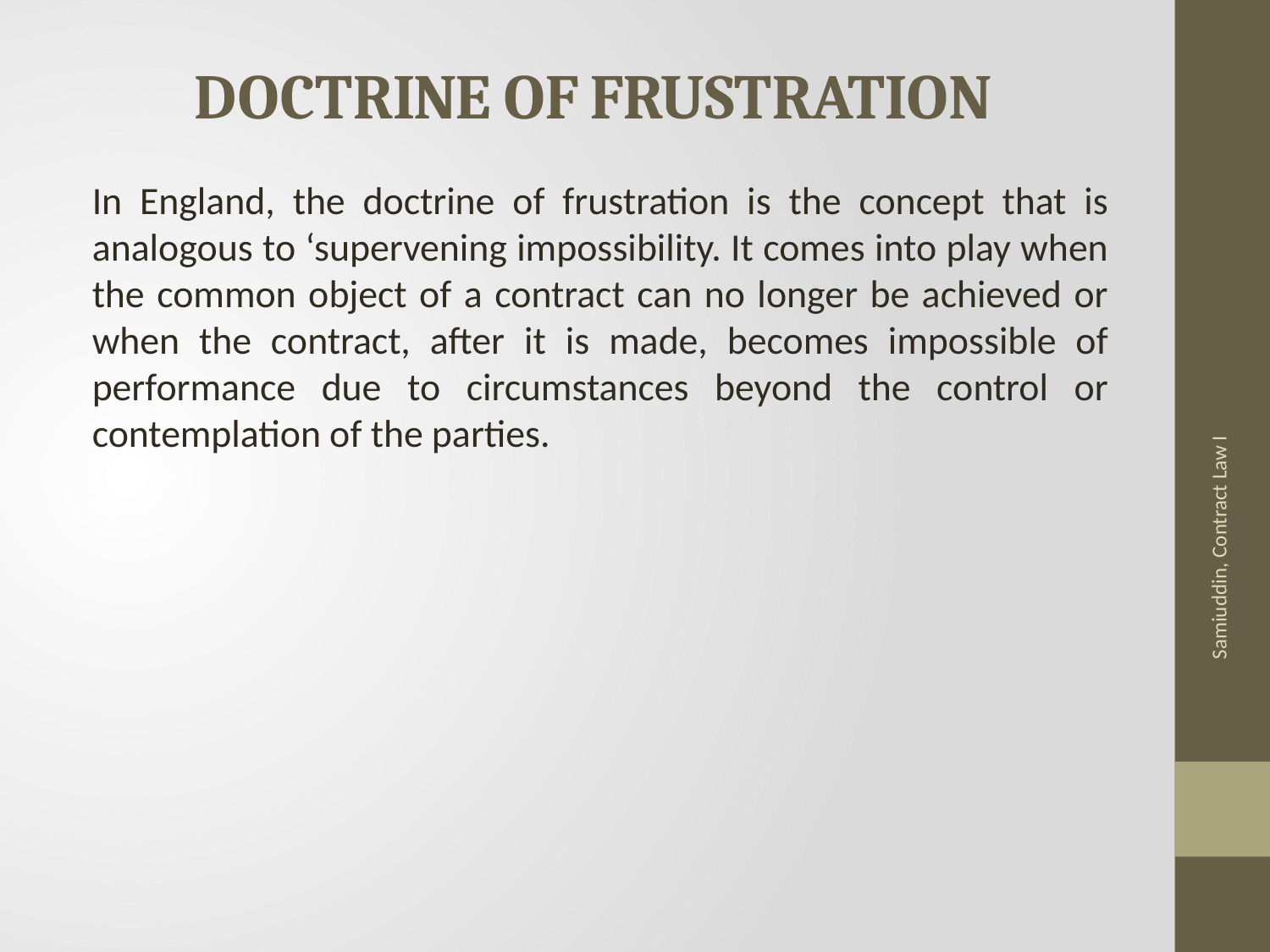

# DOCTRINE OF FRUSTRATION
In England, the doctrine of frustration is the concept that is analogous to ‘supervening impossibility. It comes into play when the common object of a contract can no longer be achieved or when the contract, after it is made, becomes impossible of performance due to circumstances beyond the control or contemplation of the parties.
Samiuddin, Contract Law I